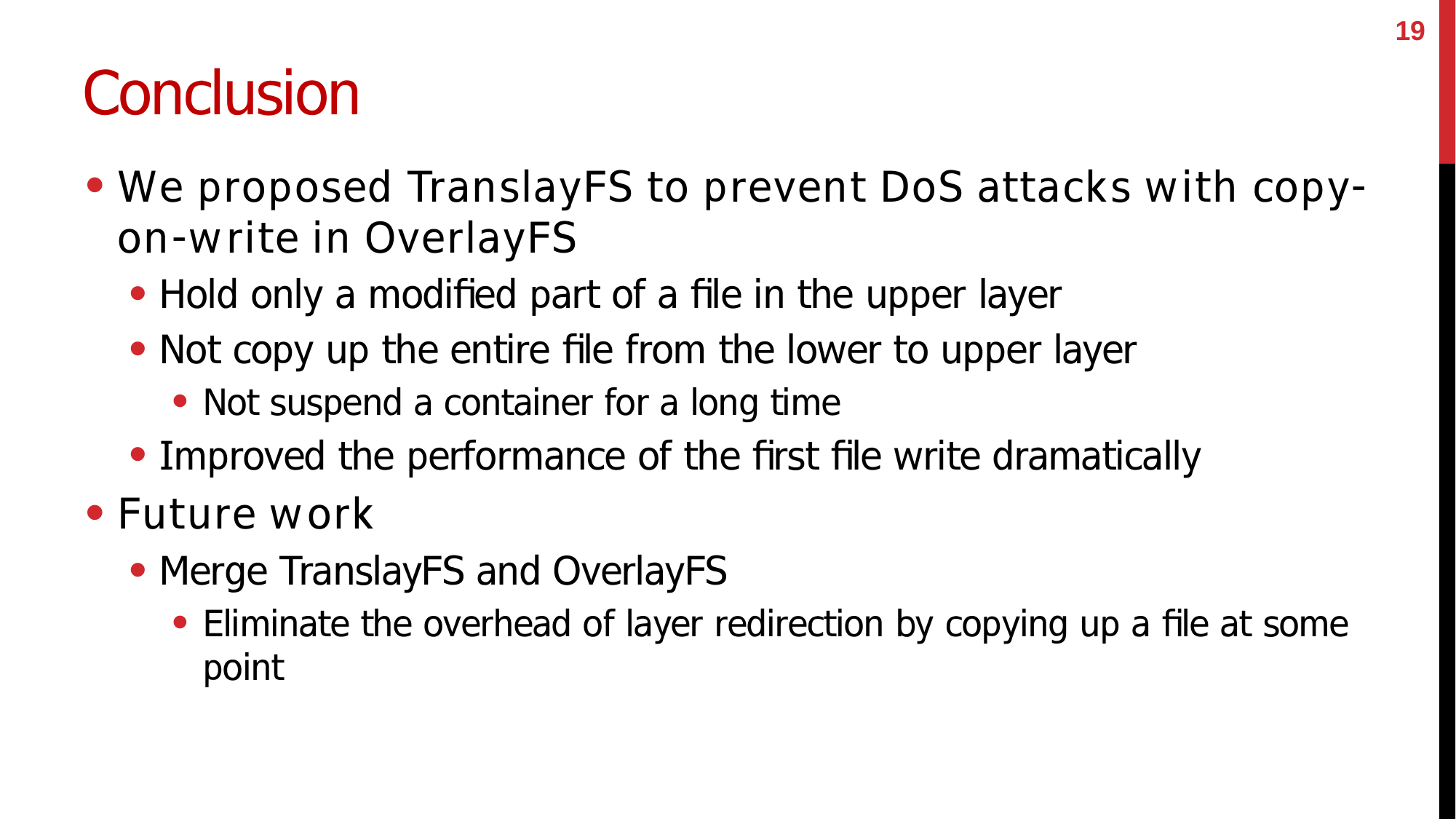

19
# Conclusion
We proposed TranslayFS to prevent DoS attacks with copy-on-write in OverlayFS
Hold only a modified part of a file in the upper layer
Not copy up the entire file from the lower to upper layer
Not suspend a container for a long time
Improved the performance of the first file write dramatically
Future work
Merge TranslayFS and OverlayFS
Eliminate the overhead of layer redirection by copying up a file at some point